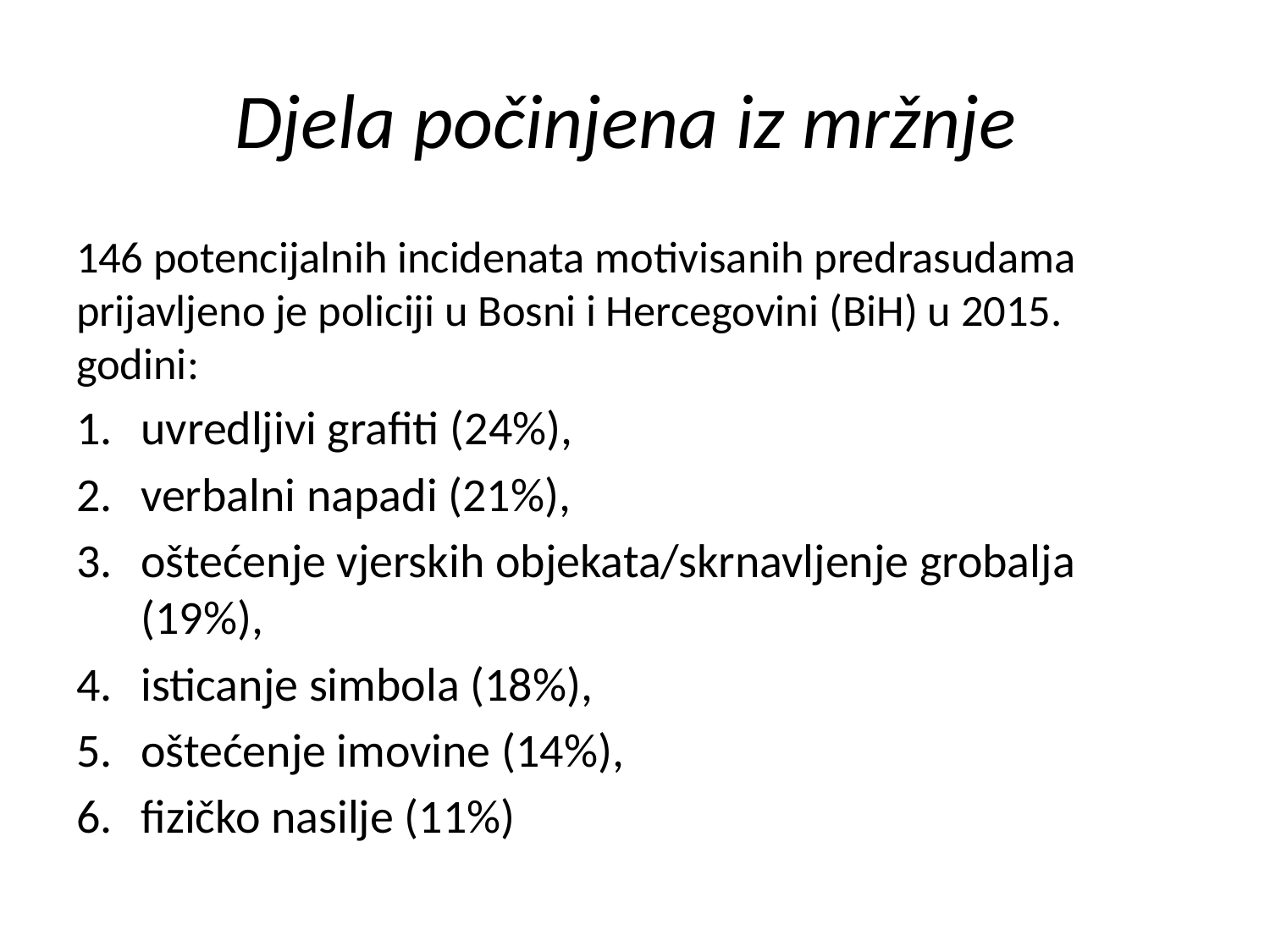

# Djela počinjena iz mržnje
146 potencijalnih incidenata motivisanih predrasudama prijavljeno je policiji u Bosni i Hercegovini (BiH) u 2015. godini:
uvredljivi grafiti (24%),
verbalni napadi (21%),
oštećenje vjerskih objekata/skrnavljenje grobalja (19%),
isticanje simbola (18%),
oštećenje imovine (14%),
fizičko nasilje (11%)